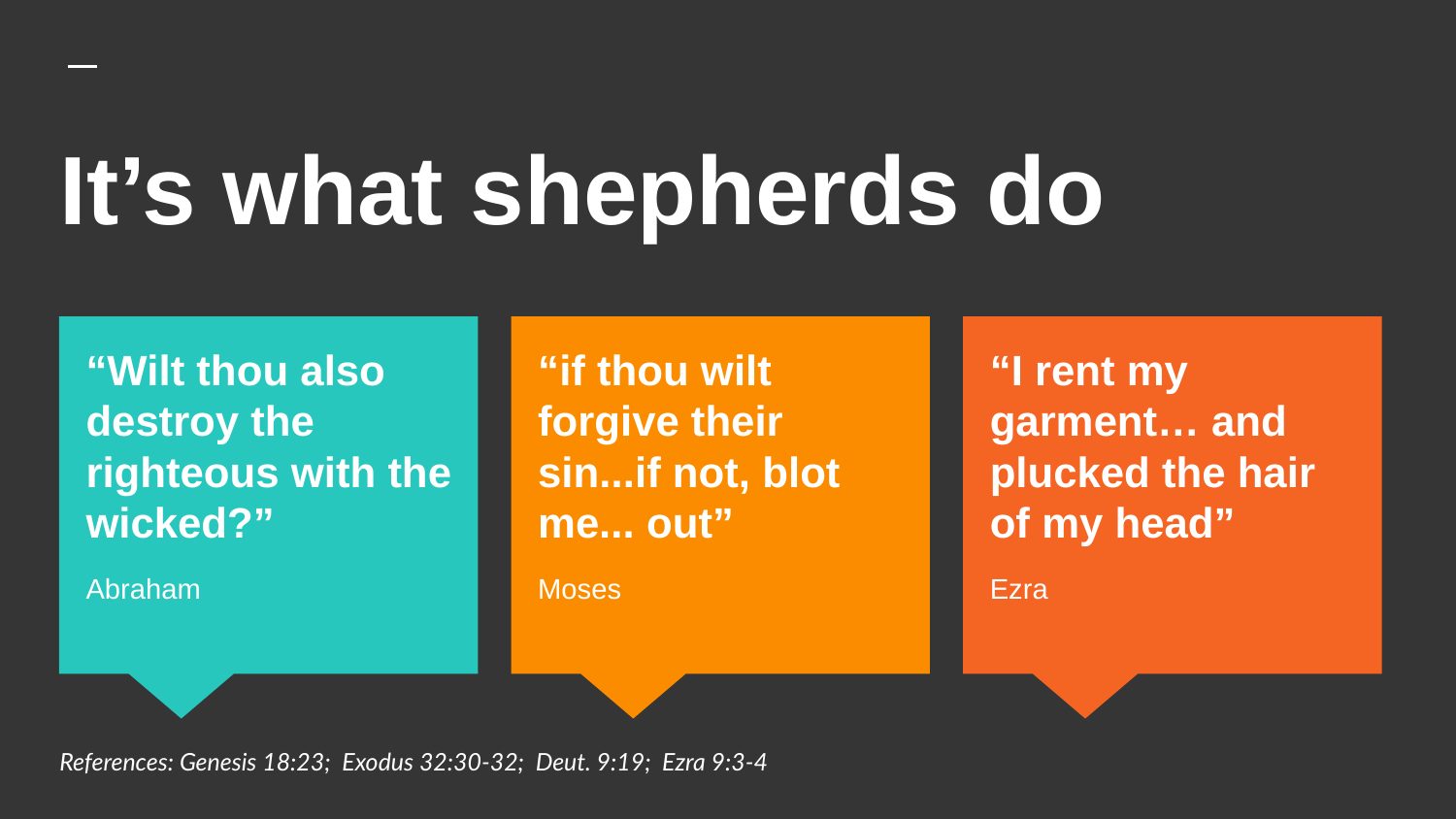

# It’s what shepherds do

“Wilt thou also destroy the righteous with the wicked?”
Abraham
“if thou wilt forgive their sin...if not, blot me... out”
Moses
“I rent my garment… and plucked the hair of my head”
Ezra
References: Genesis 18:23;  Exodus 32:30-32;  Deut. 9:19;  Ezra 9:3-4